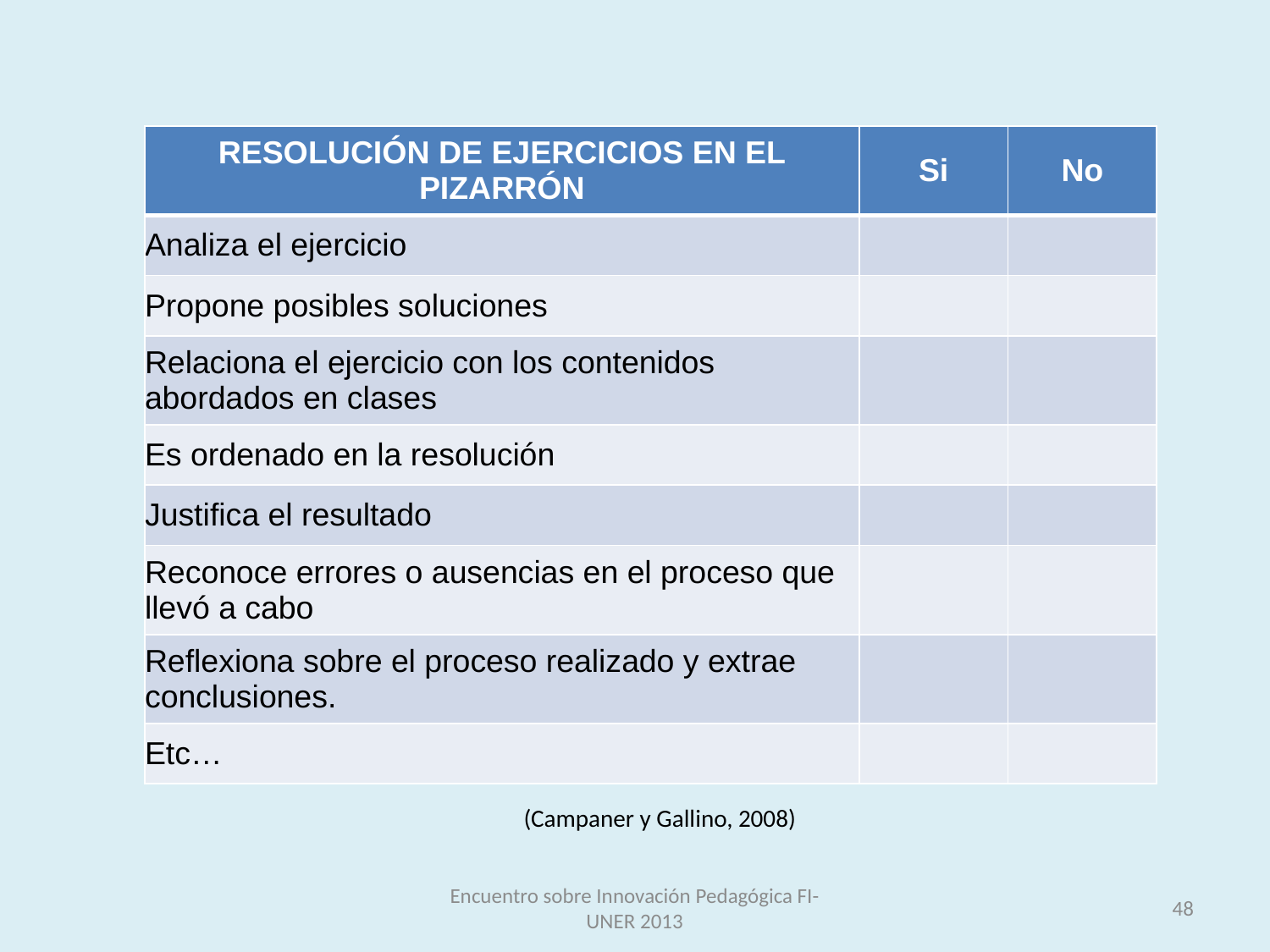

| RESOLUCIÓN DE EJERCICIOS EN EL PIZARRÓN | Si | No |
| --- | --- | --- |
| Analiza el ejercicio |  |  |
| Propone posibles soluciones |  |  |
| Relaciona el ejercicio con los contenidos abordados en clases |  |  |
| Es ordenado en la resolución |  |  |
| Justifica el resultado |  |  |
| Reconoce errores o ausencias en el proceso que llevó a cabo |  |  |
| Reflexiona sobre el proceso realizado y extrae conclusiones. |  |  |
| Etc… |  |  |
(Campaner y Gallino, 2008)
Encuentro sobre Innovación Pedagógica FI-UNER 2013
48